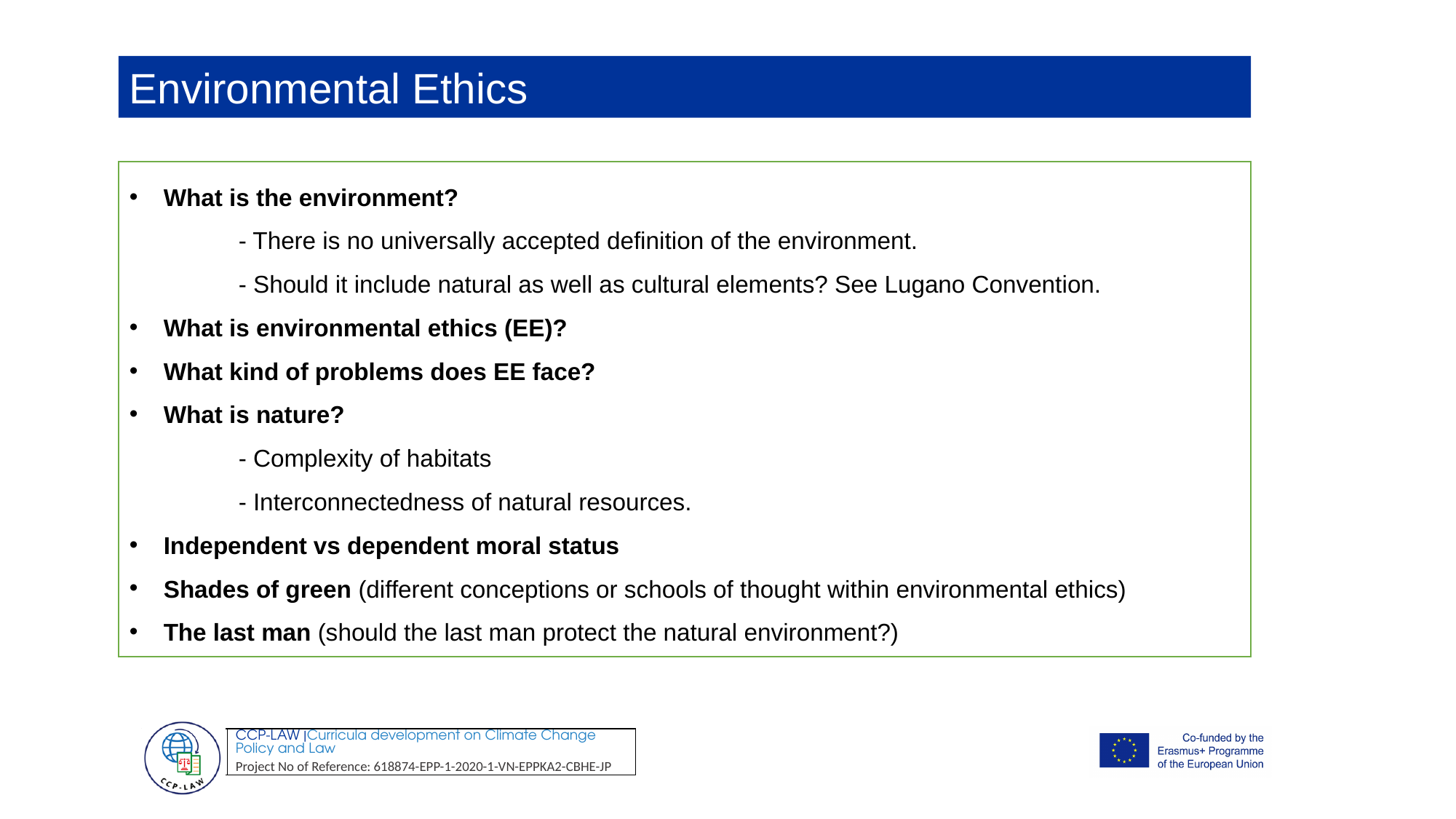

Environmental Ethics
What is the environment?
	- There is no universally accepted definition of the environment.
	- Should it include natural as well as cultural elements? See Lugano Convention.
What is environmental ethics (EE)?
What kind of problems does EE face?
What is nature?
	- Complexity of habitats
	- Interconnectedness of natural resources.
Independent vs dependent moral status
Shades of green (different conceptions or schools of thought within environmental ethics)
The last man (should the last man protect the natural environment?)